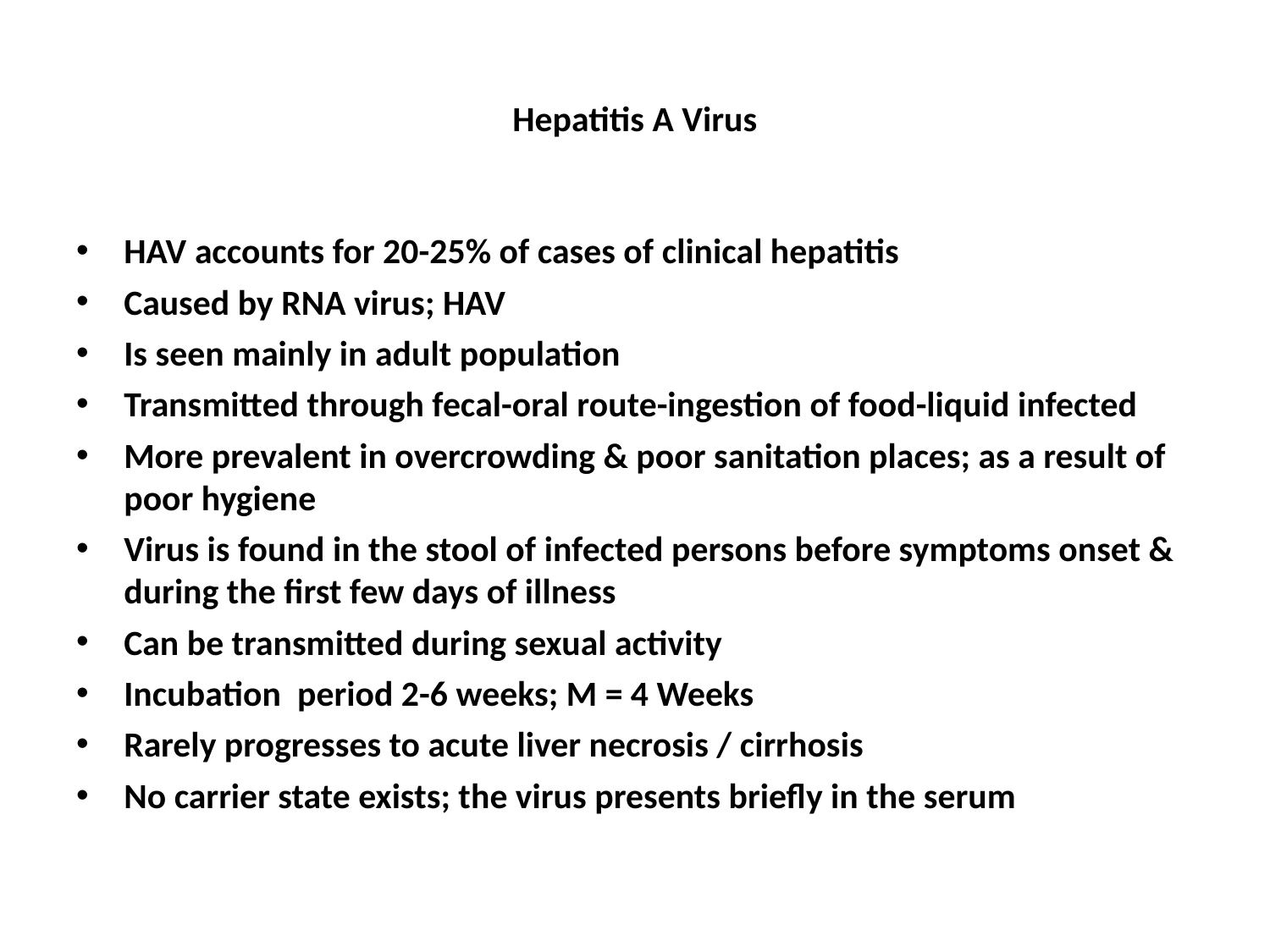

# Hepatitis A Virus
HAV accounts for 20-25% of cases of clinical hepatitis
Caused by RNA virus; HAV
Is seen mainly in adult population
Transmitted through fecal-oral route-ingestion of food-liquid infected
More prevalent in overcrowding & poor sanitation places; as a result of poor hygiene
Virus is found in the stool of infected persons before symptoms onset & during the first few days of illness
Can be transmitted during sexual activity
Incubation  period 2-6 weeks; M = 4 Weeks
Rarely progresses to acute liver necrosis / cirrhosis
No carrier state exists; the virus presents briefly in the serum